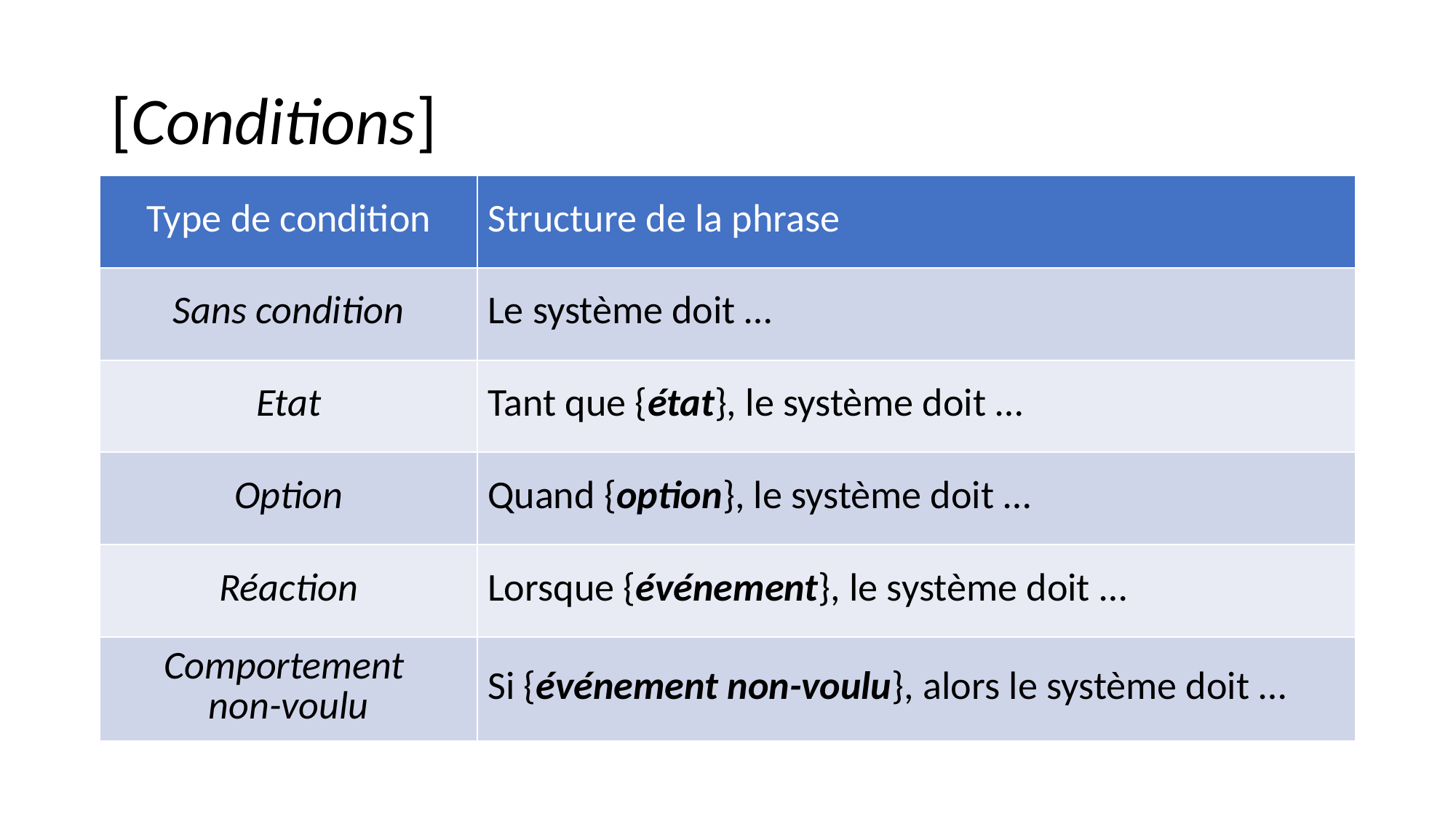

# [Conditions]
| Type de condition | Structure de la phrase |
| --- | --- |
| Sans condition | Le système doit … |
| Etat | Tant que {état}, le système doit … |
| Option | Quand {option}, le système doit … |
| Réaction | Lorsque {événement}, le système doit … |
| Comportement non-voulu | Si {événement non-voulu}, alors le système doit … |